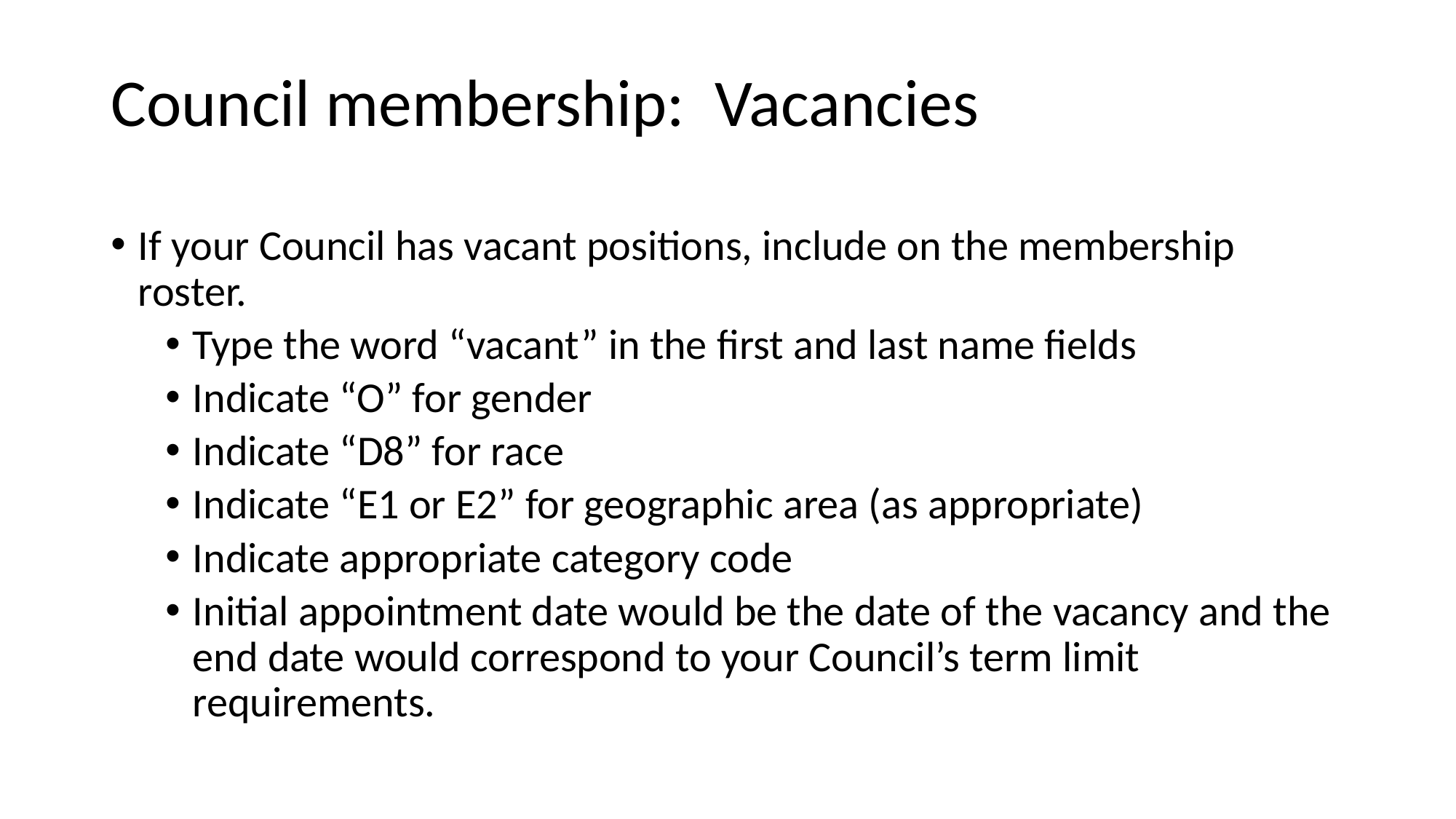

# Council membership:  Vacancies
If your Council has vacant positions, include on the membership roster.
Type the word “vacant” in the first and last name fields
Indicate “O” for gender
Indicate “D8” for race
Indicate “E1 or E2” for geographic area (as appropriate)
Indicate appropriate category code
Initial appointment date would be the date of the vacancy and the end date would correspond to your Council’s term limit requirements.